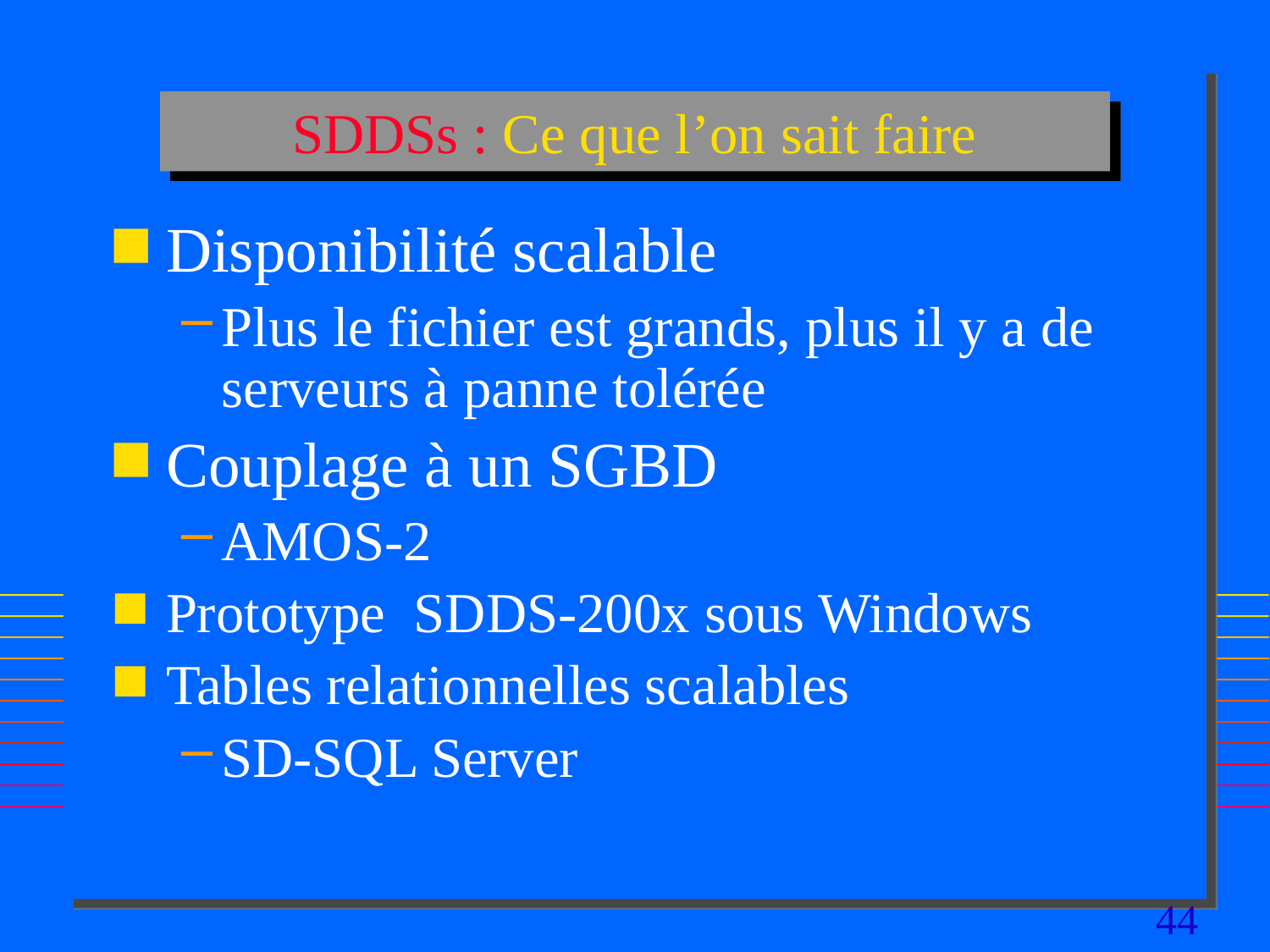

# SDDSs : Ce que l’on sait faire
Disponibilité scalable
Plus le fichier est grands, plus il y a de serveurs à panne tolérée
Couplage à un SGBD
AMOS-2
Prototype  SDDS-200x sous Windows
Tables relationnelles scalables
SD-SQL Server